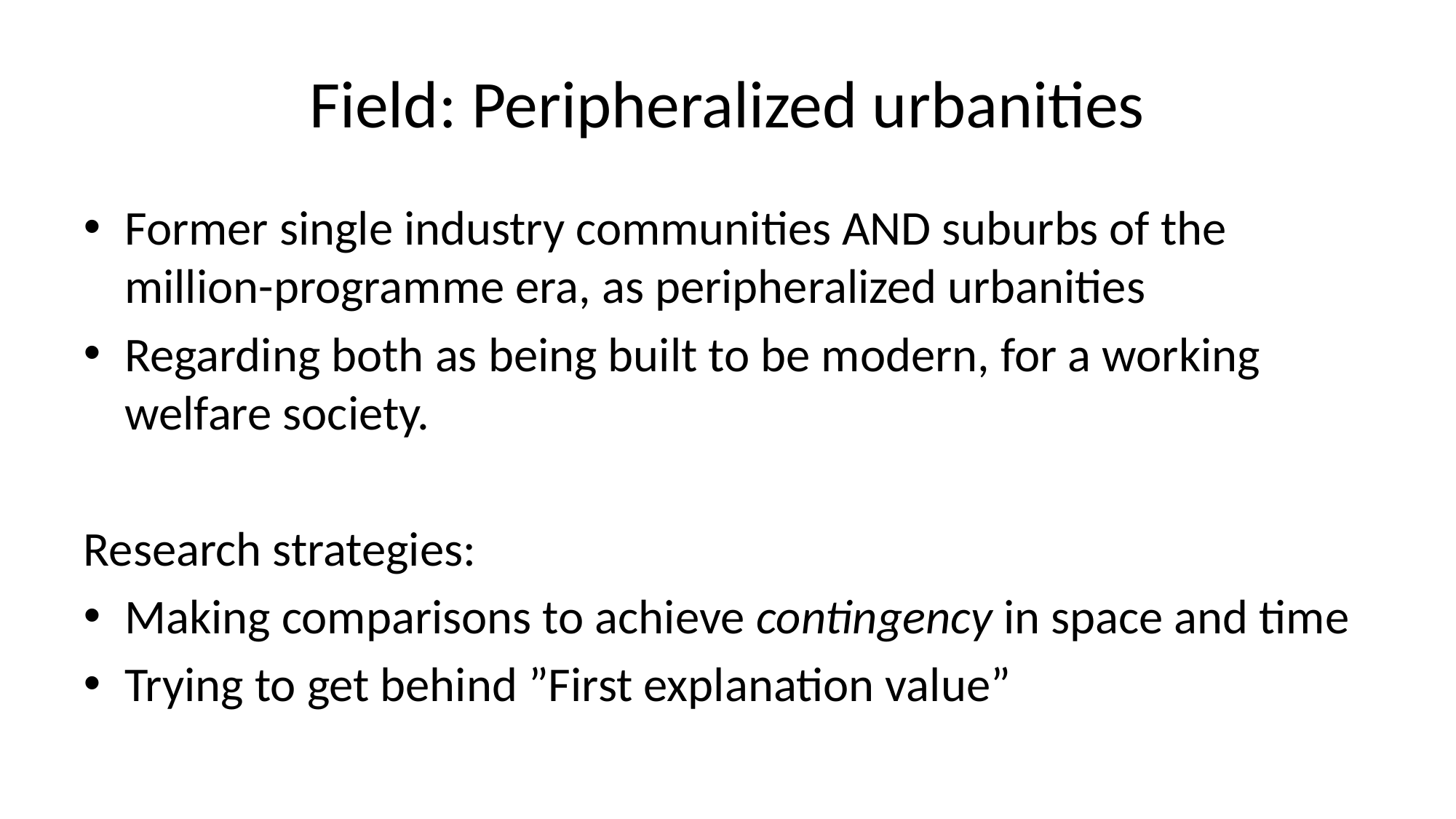

# Field: Peripheralized urbanities
Former single industry communities AND suburbs of the million-programme era, as peripheralized urbanities
Regarding both as being built to be modern, for a working welfare society.

Research strategies:
Making comparisons to achieve contingency in space and time
Trying to get behind ”First explanation value”